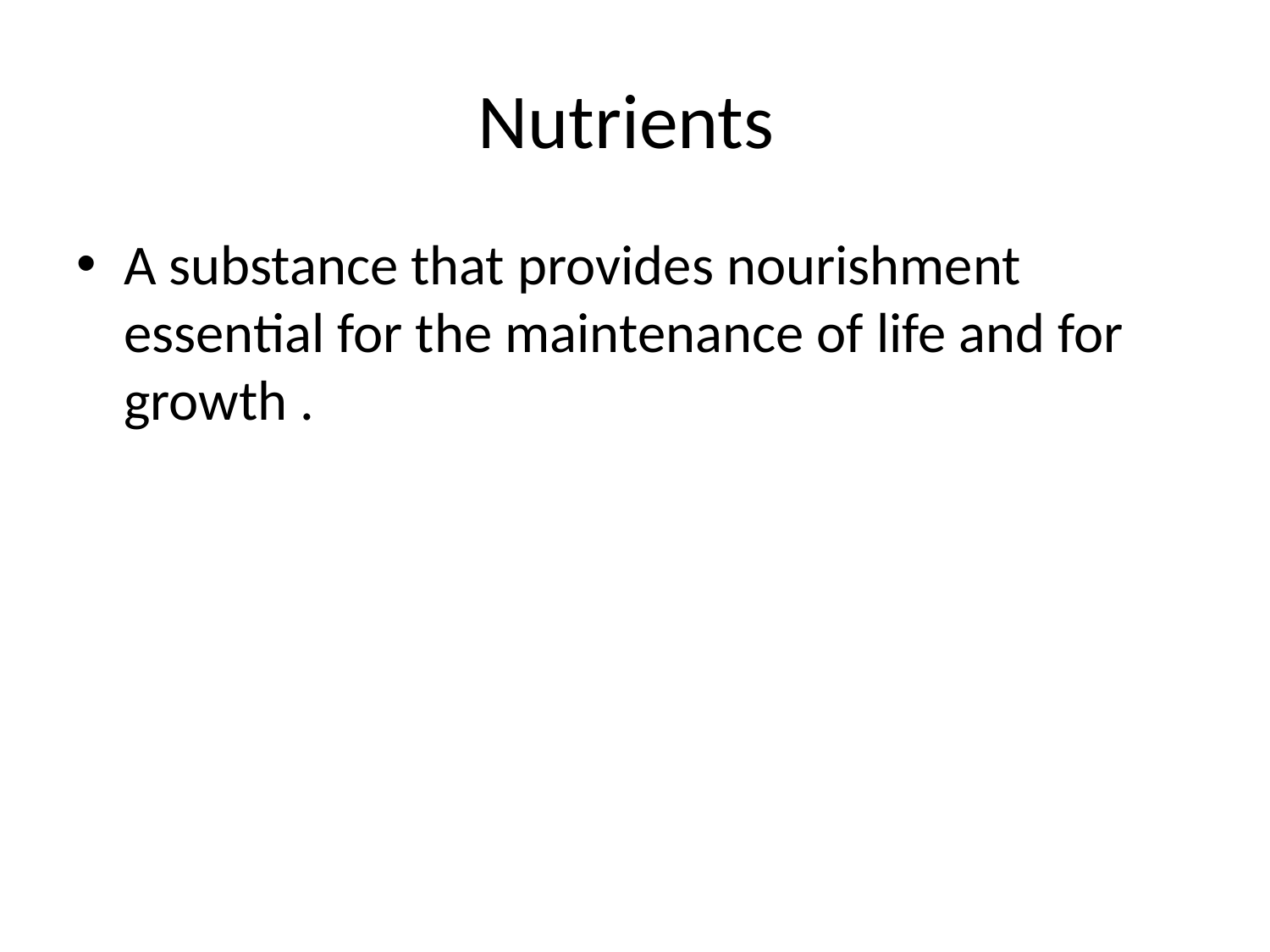

# Nutrients
A substance that provides nourishment essential for the maintenance of life and for growth .